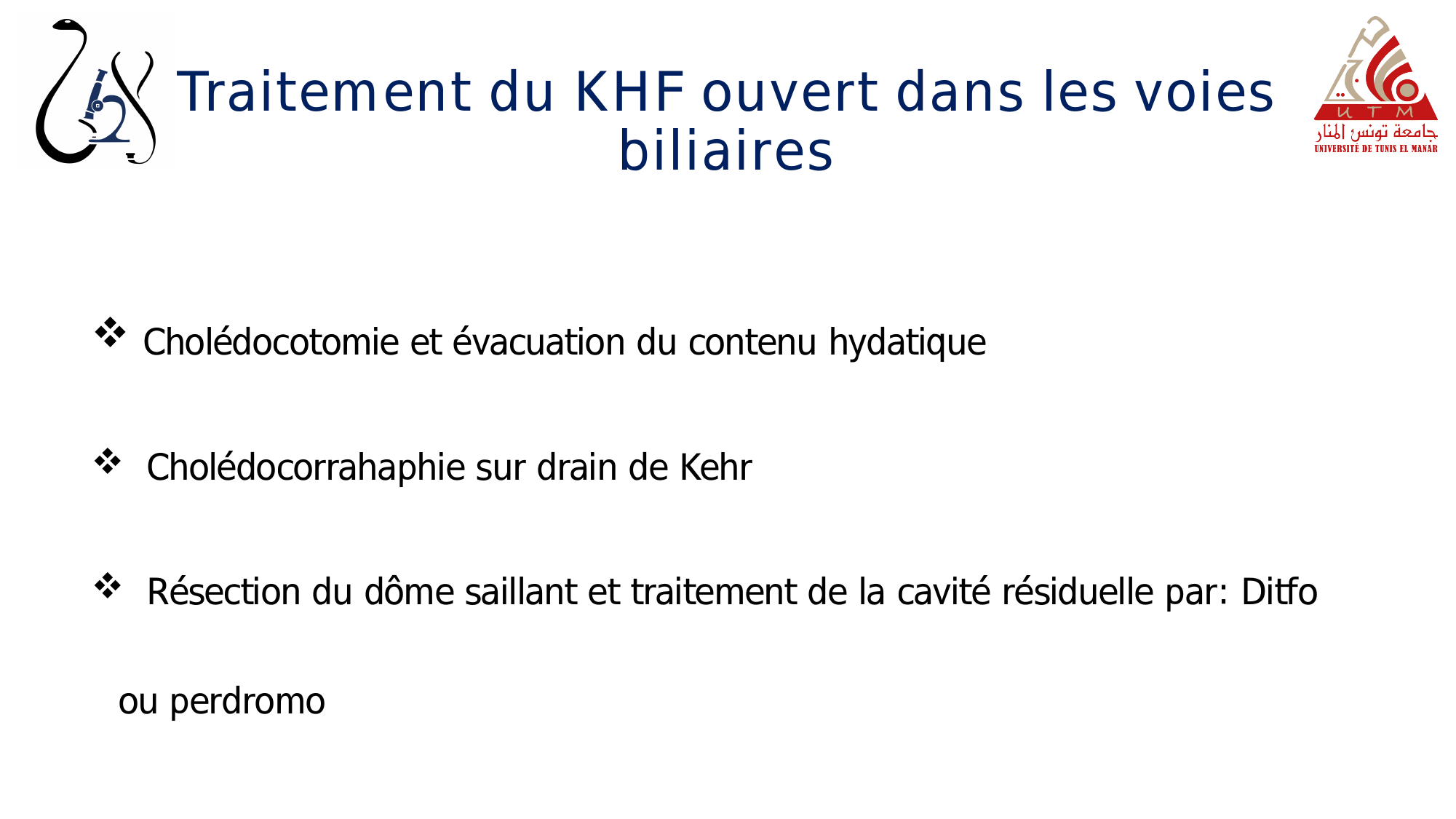

# Traitement du KHF ouvert dans les voies biliaires
 Cholédocotomie et évacuation du contenu hydatique
  Cholédocorrahaphie sur drain de Kehr
  Résection du dôme saillant et traitement de la cavité résiduelle par: Ditfo ou perdromo